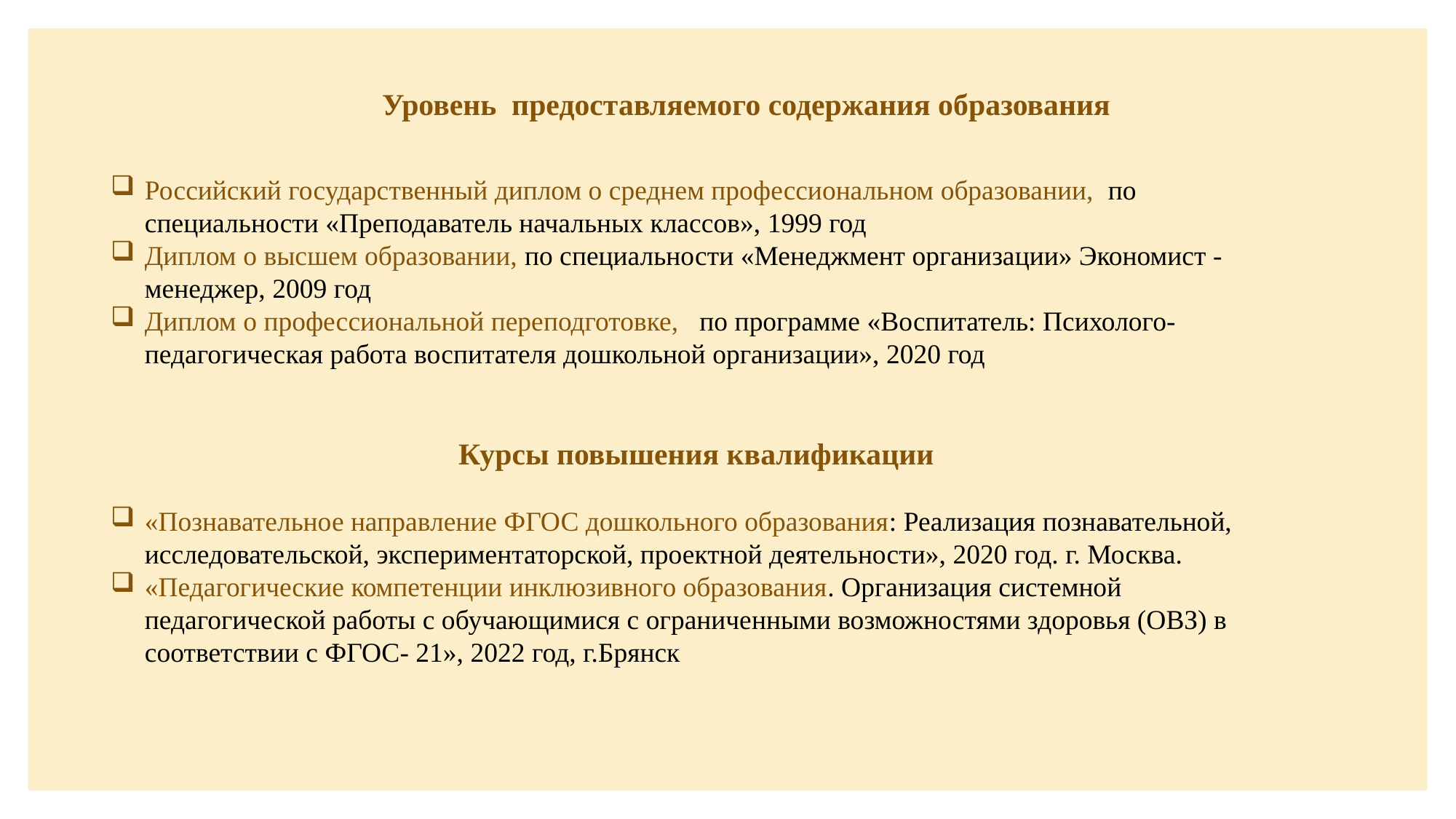

Уровень  предоставляемого содержания образования
Российский государственный диплом о среднем профессиональном образовании,  по специальности «Преподаватель начальных классов», 1999 год
Диплом о высшем образовании, по специальности «Менеджмент организации» Экономист - менеджер, 2009 год
Диплом о профессиональной переподготовке,   по программе «Воспитатель: Психолого- педагогическая работа воспитателя дошкольной организации», 2020 год

Курсы повышения квалификации

«Познавательное направление ФГОС дошкольного образования: Реализация познавательной, исследовательской, экспериментаторской, проектной деятельности», 2020 год. г. Москва.
«Педагогические компетенции инклюзивного образования. Организация системной педагогической работы с обучающимися с ограниченными возможностями здоровья (ОВЗ) в соответствии с ФГОС- 21», 2022 год, г.Брянск